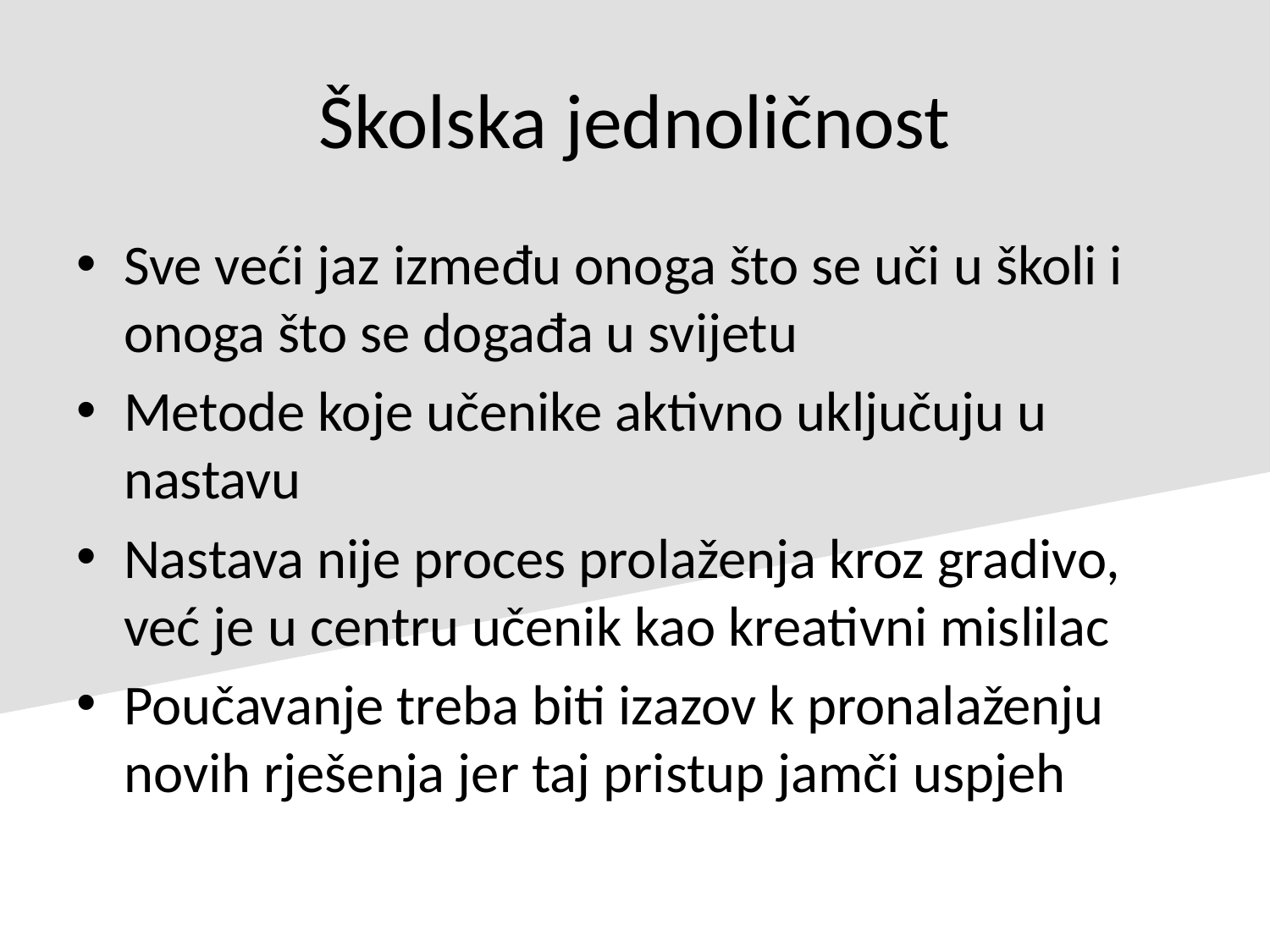

Školska jednoličnost
Sve veći jaz između onoga što se uči u školi i onoga što se događa u svijetu
Metode koje učenike aktivno uključuju u nastavu
Nastava nije proces prolaženja kroz gradivo, već je u centru učenik kao kreativni mislilac
Poučavanje treba biti izazov k pronalaženju novih rješenja jer taj pristup jamči uspjeh